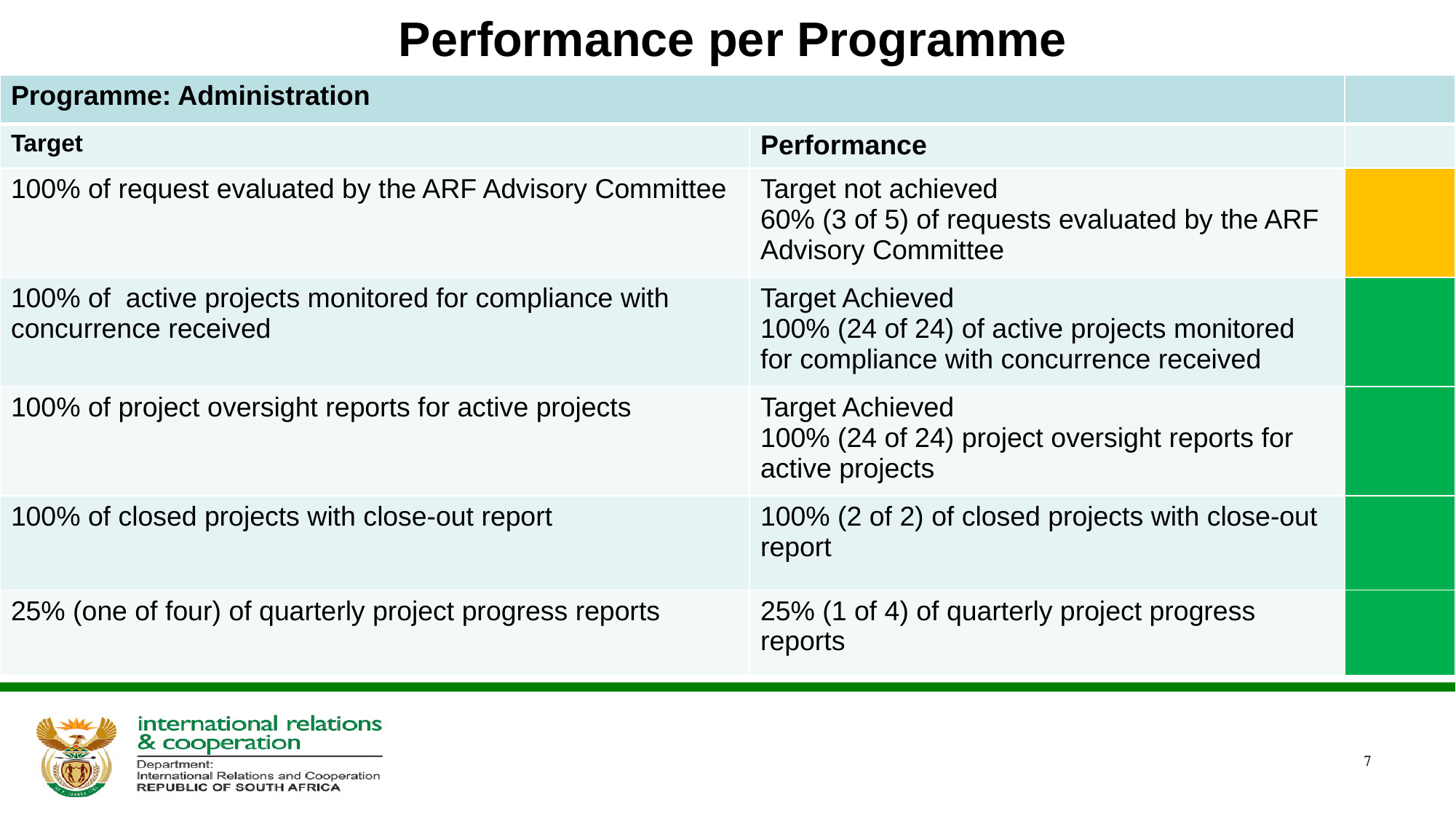

# Performance per Programme
| Programme: Administration |  |  |
| --- | --- | --- |
| Target | Performance |  |
| 100% of request evaluated by the ARF Advisory Committee | Target not achieved 60% (3 of 5) of requests evaluated by the ARF Advisory Committee |  |
| 100% of active projects monitored for compliance with concurrence received | Target Achieved 100% (24 of 24) of active projects monitored for compliance with concurrence received |  |
| 100% of project oversight reports for active projects | Target Achieved 100% (24 of 24) project oversight reports for active projects |  |
| 100% of closed projects with close-out report | 100% (2 of 2) of closed projects with close-out report |  |
| 25% (one of four) of quarterly project progress reports | 25% (1 of 4) of quarterly project progress reports |  |
7